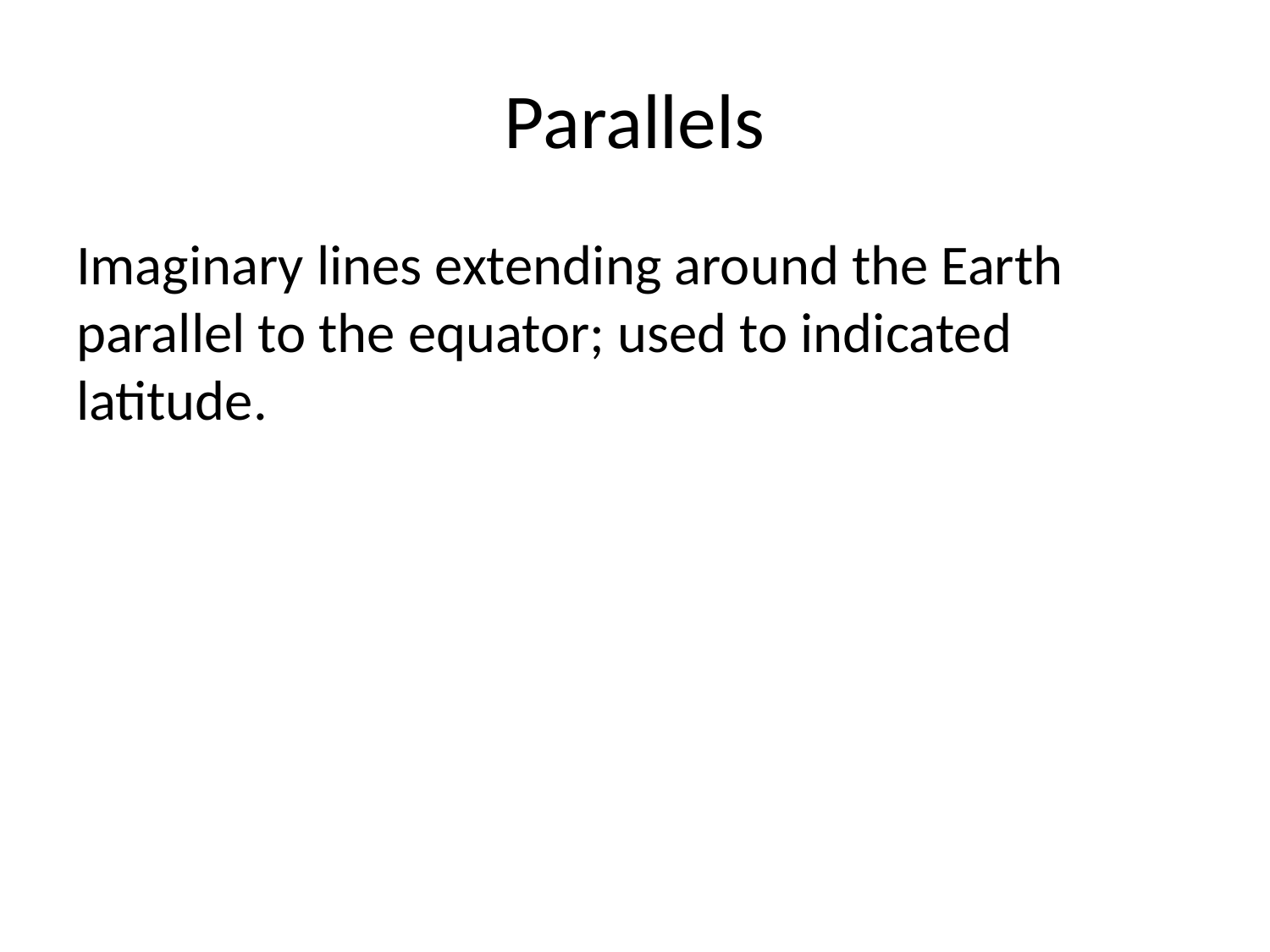

# Parallels
Imaginary lines extending around the Earth parallel to the equator; used to indicated latitude.